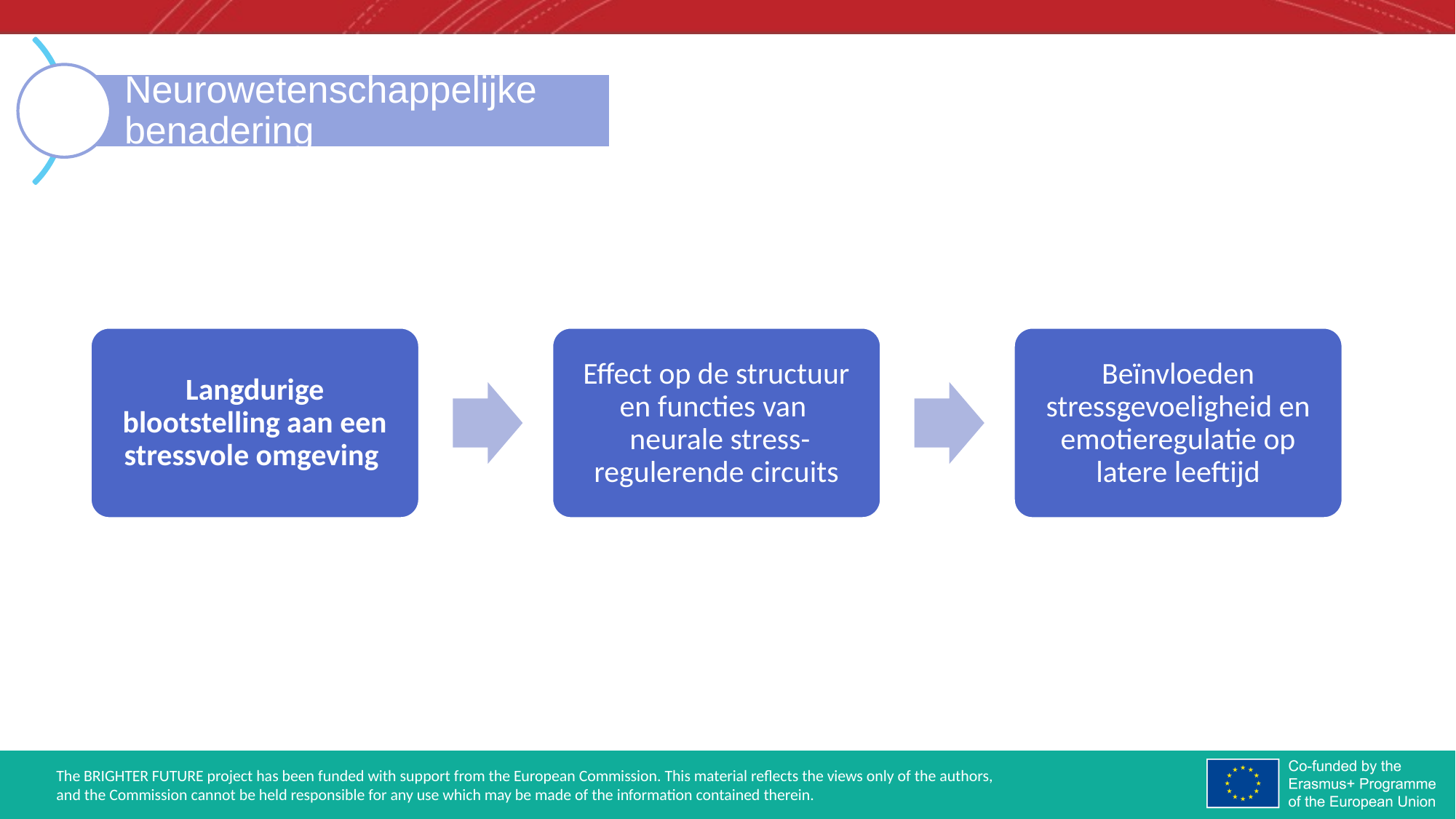

Neurowetenschappelijke benadering

Langdurige blootstelling aan een stressvole omgeving
Effect op de structuur en functies van
 neurale stress-regulerende circuits
Beïnvloeden stressgevoeligheid en emotieregulatie op latere leeftijd